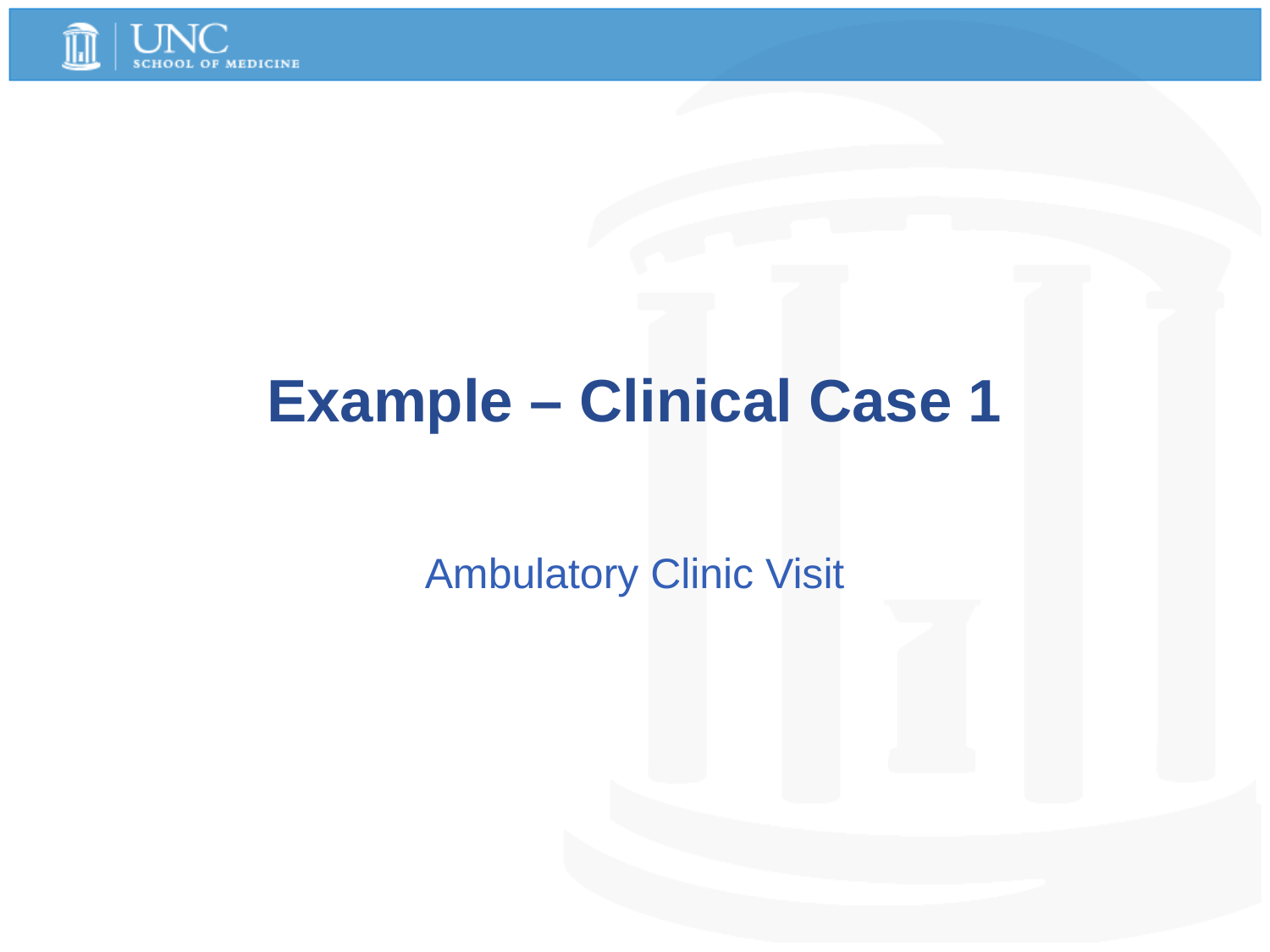

# Example – Clinical Case 1
Ambulatory Clinic Visit